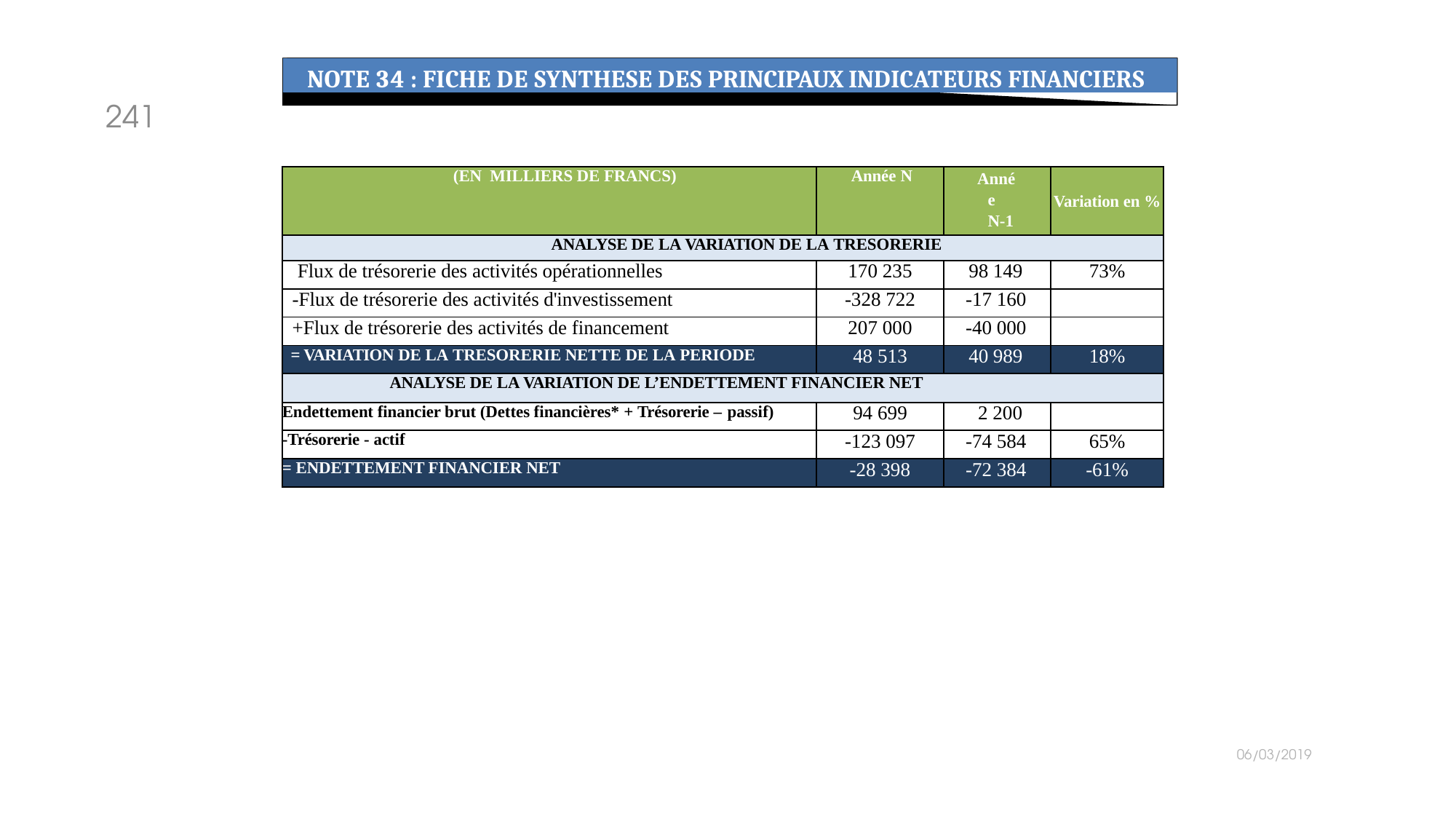

NOTE 34 : FICHE DE SYNTHESE DES PRINCIPAUX INDICATEURS FINANCIERS
241
| (EN MILLIERS DE FRANCS) | Année N | Année N-1 | Variation en % |
| --- | --- | --- | --- |
| ANALYSE DE LA VARIATION DE LA TRESORERIE |  |  |  |
| Flux de trésorerie des activités opérationnelles | 170 235 | 98 149 | 73% |
| -Flux de trésorerie des activités d'investissement | -328 722 | -17 160 |  |
| +Flux de trésorerie des activités de financement | 207 000 | -40 000 |  |
| = VARIATION DE LA TRESORERIE NETTE DE LA PERIODE | 48 513 | 40 989 | 18% |
| ANALYSE DE LA VARIATION DE L’ENDETTEMENT FINANCIER NET |  |  |  |
| Endettement financier brut (Dettes financières\* + Trésorerie – passif) | 94 699 | 2 200 |  |
| -Trésorerie - actif | -123 097 | -74 584 | 65% |
| = ENDETTEMENT FINANCIER NET | -28 398 | -72 384 | -61% |
06/03/2019
Oumar SAMBE & Joël MABUDU